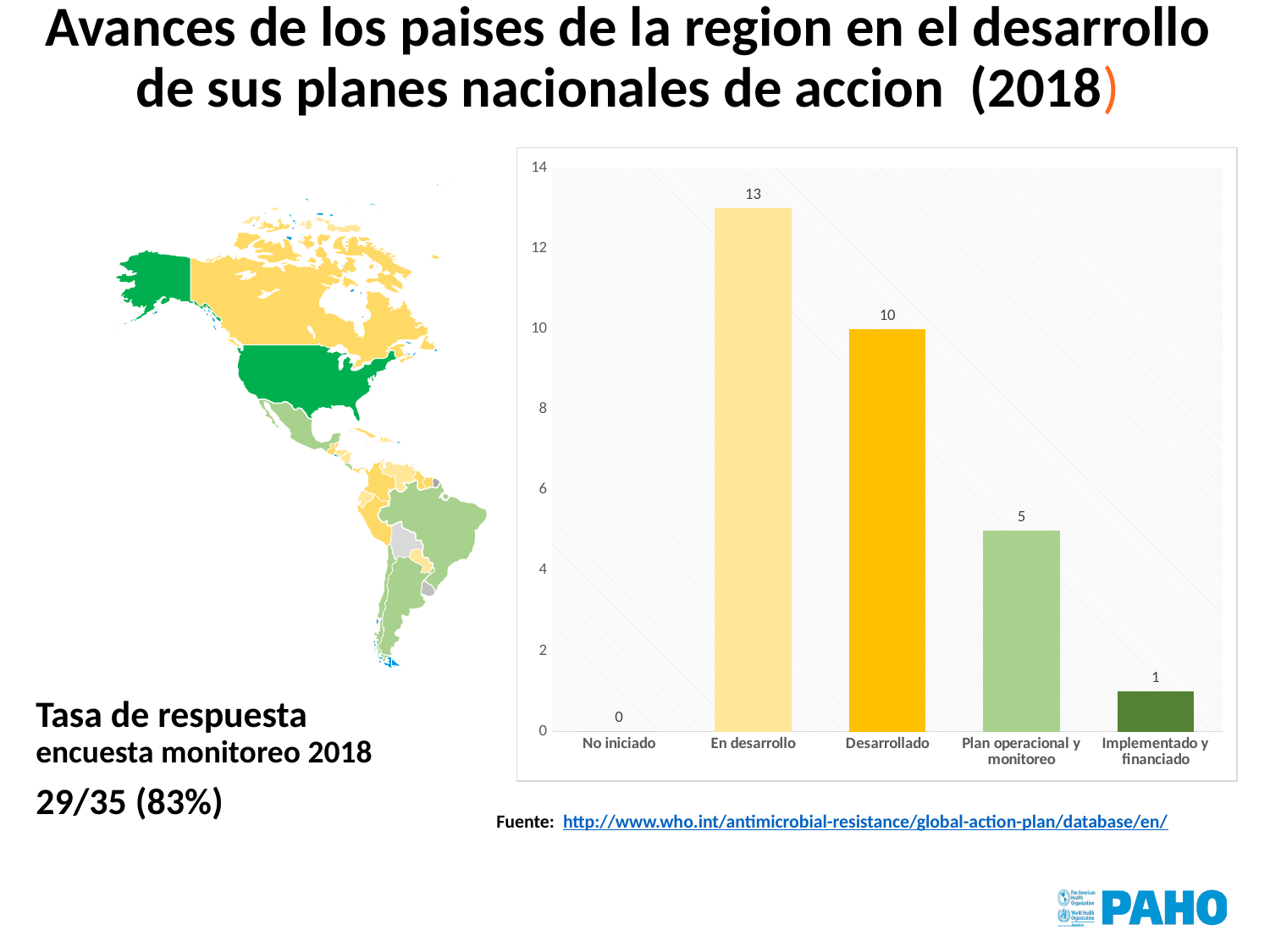

# Avances de los paises de la region en el desarrollo de sus planes nacionales de accion  (2018)

### Chart

| Category |  |
|---|---|
| No iniciado | 0.0 |
| En desarrollo | 13.0 |
| Desarrollado | 10.0 |
| Plan operacional y monitoreo | 5.0 |
| Implementado y financiado | 1.0 |

Tasa de respuesta encuesta monitoreo 2018
29/35 (83%)
Fuente:  http://www.who.int/antimicrobial-resistance/global-action-plan/database/en/